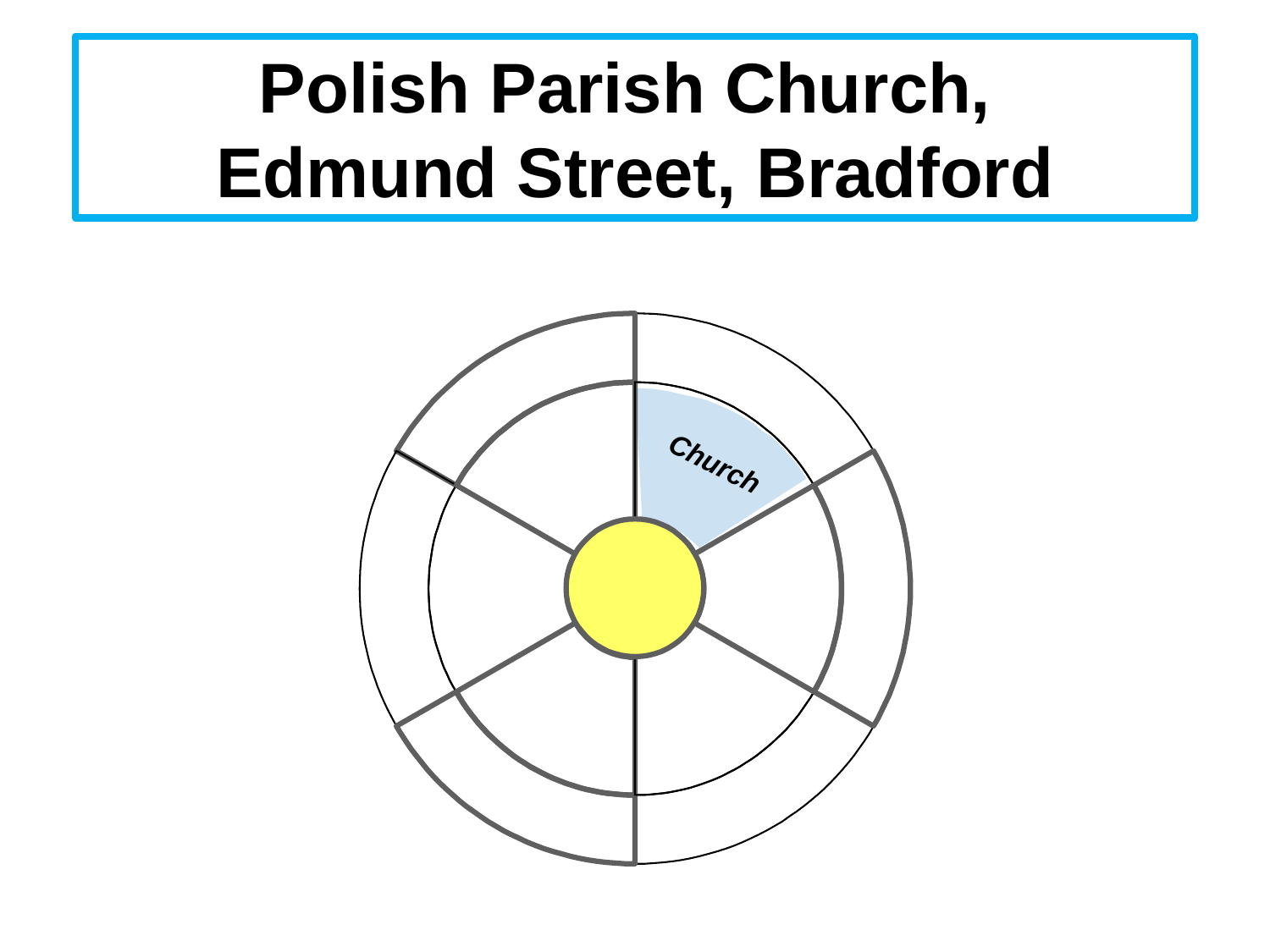

Polish Parish Church,
Edmund Street, Bradford

Church